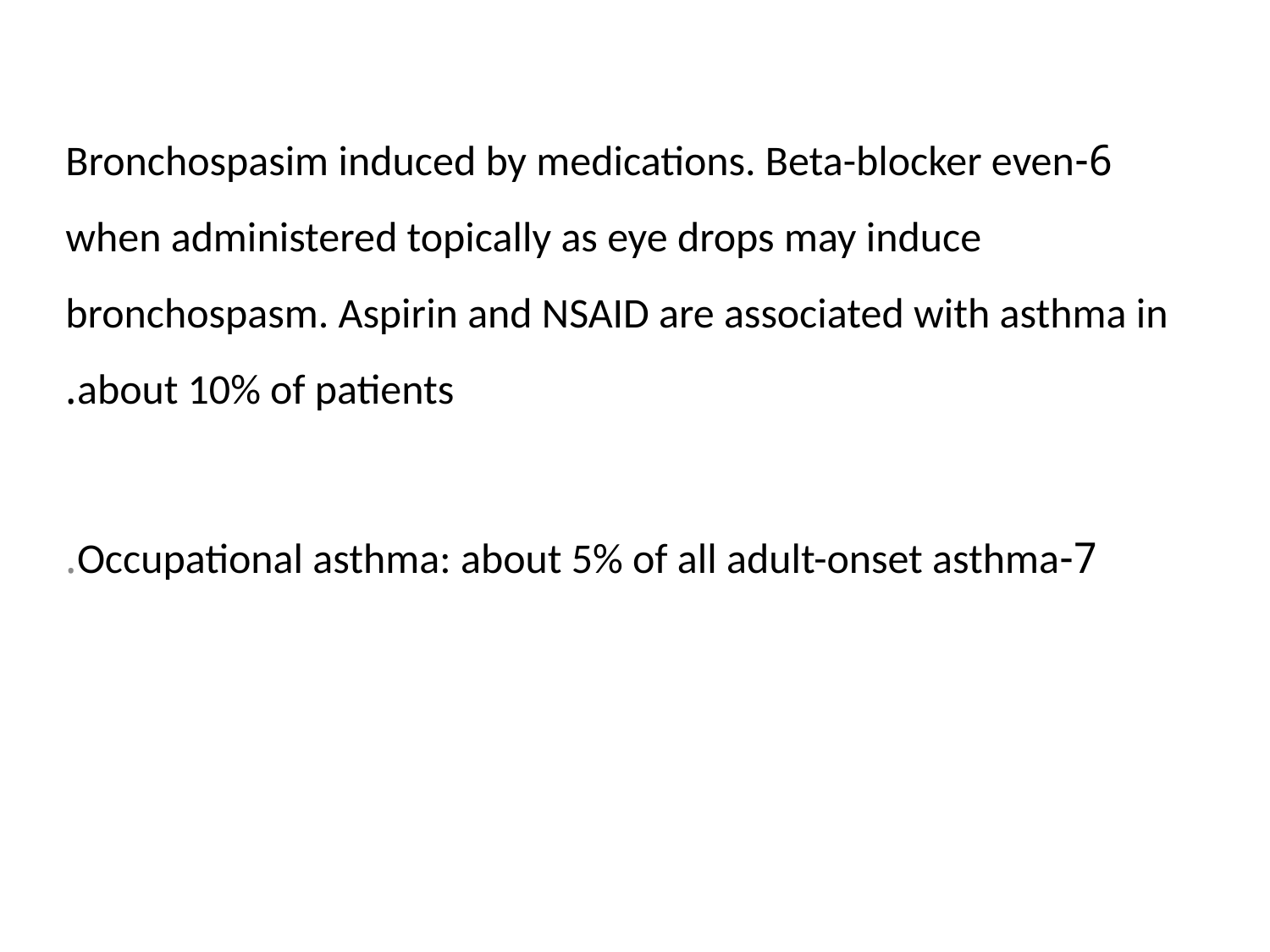

6-Bronchospasim induced by medications. Beta-blocker even when administered topically as eye drops may induce bronchospasm. Aspirin and NSAID are associated with asthma in about 10% of patients.

7-Occupational asthma: about 5% of all adult-onset asthma.

#